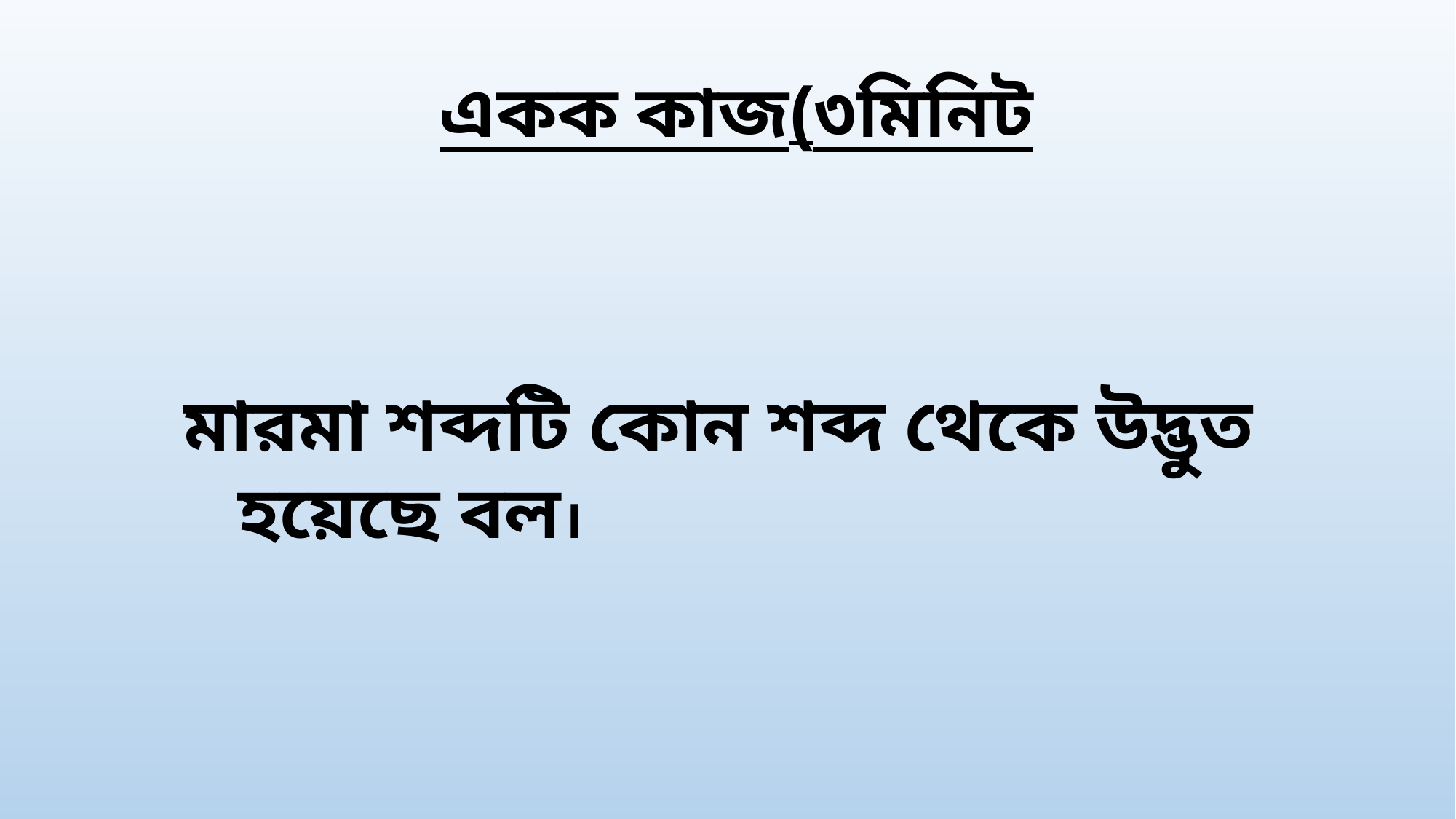

একক কাজ(৩মিনিট
মারমা শব্দটি কোন শব্দ থেকে উদ্ভুত হয়েছে বল।